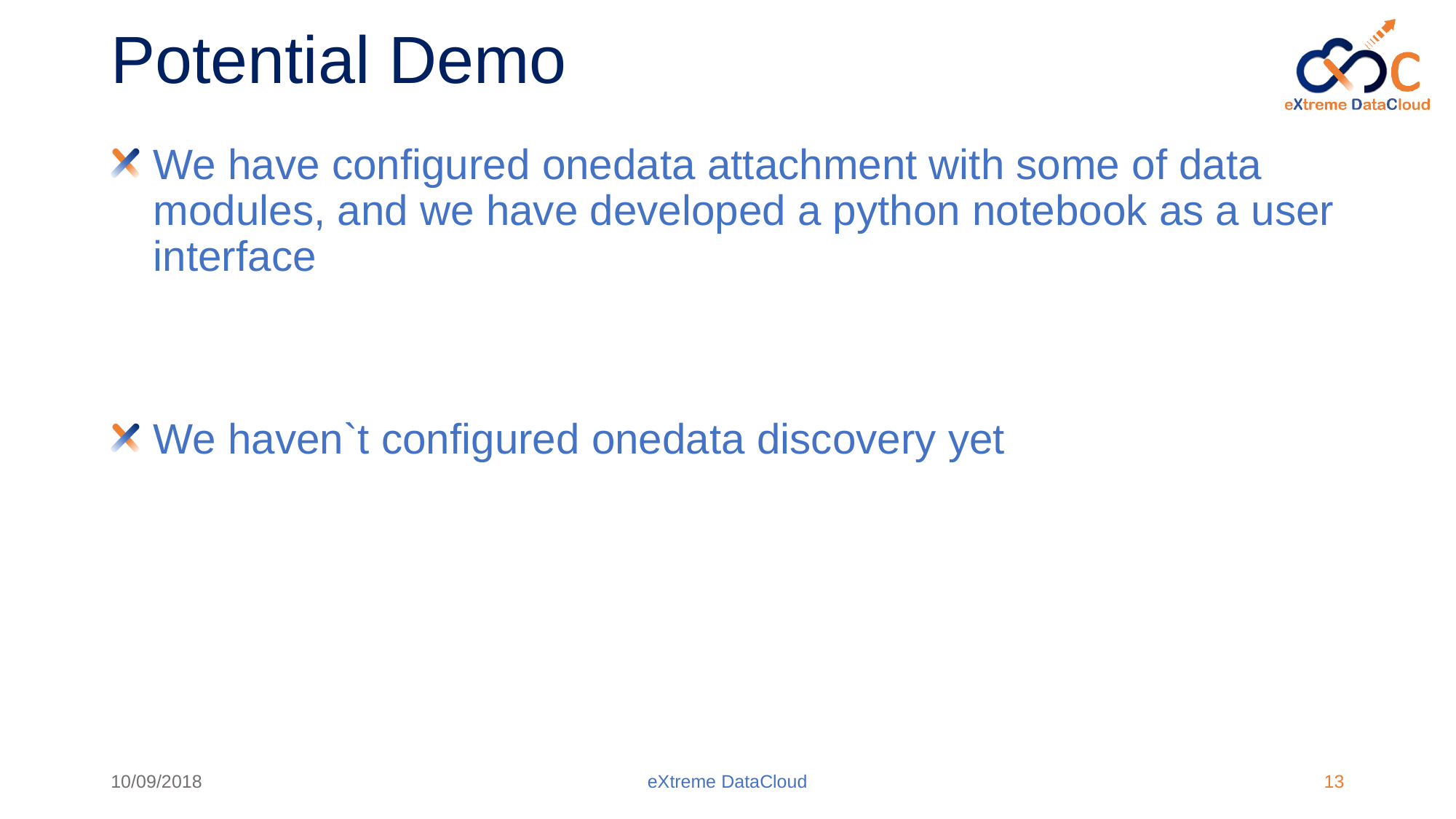

Potential Demo
We have configured onedata attachment with some of data modules, and we have developed a python notebook as a user interface

We haven`t configured onedata discovery yet
10/09/2018
eXtreme DataCloud
13